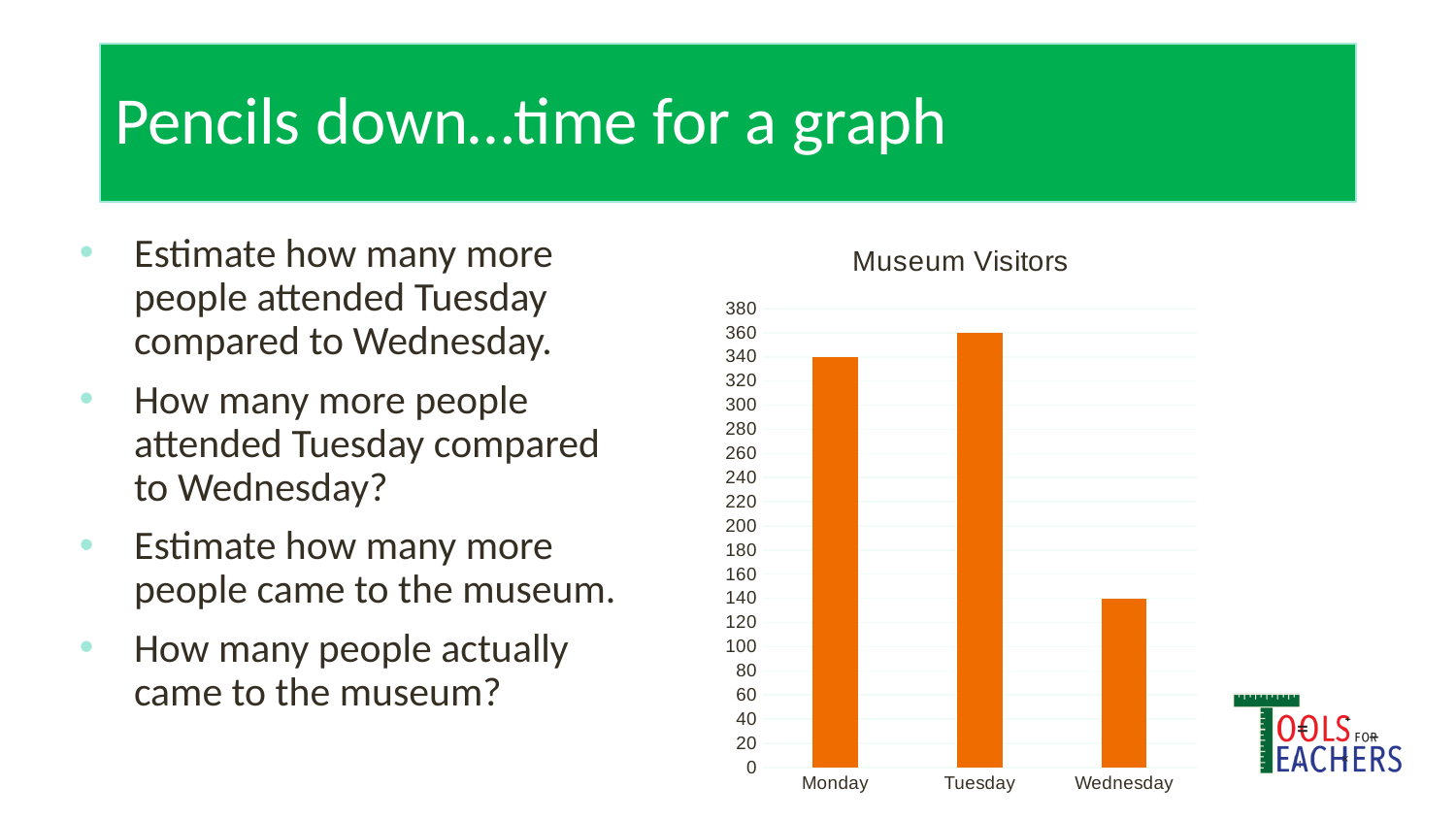

# Pencils down…time for a graph
Estimate how many more people attended Tuesday compared to Wednesday.
How many more people attended Tuesday compared to Wednesday?
Estimate how many more people came to the museum.
How many people actually came to the museum?

### Chart: Museum Visitors

| Category |  |
|---|---|
| Monday | 340.0 |
| Tuesday | 360.0 |
| Wednesday | 140.0 |